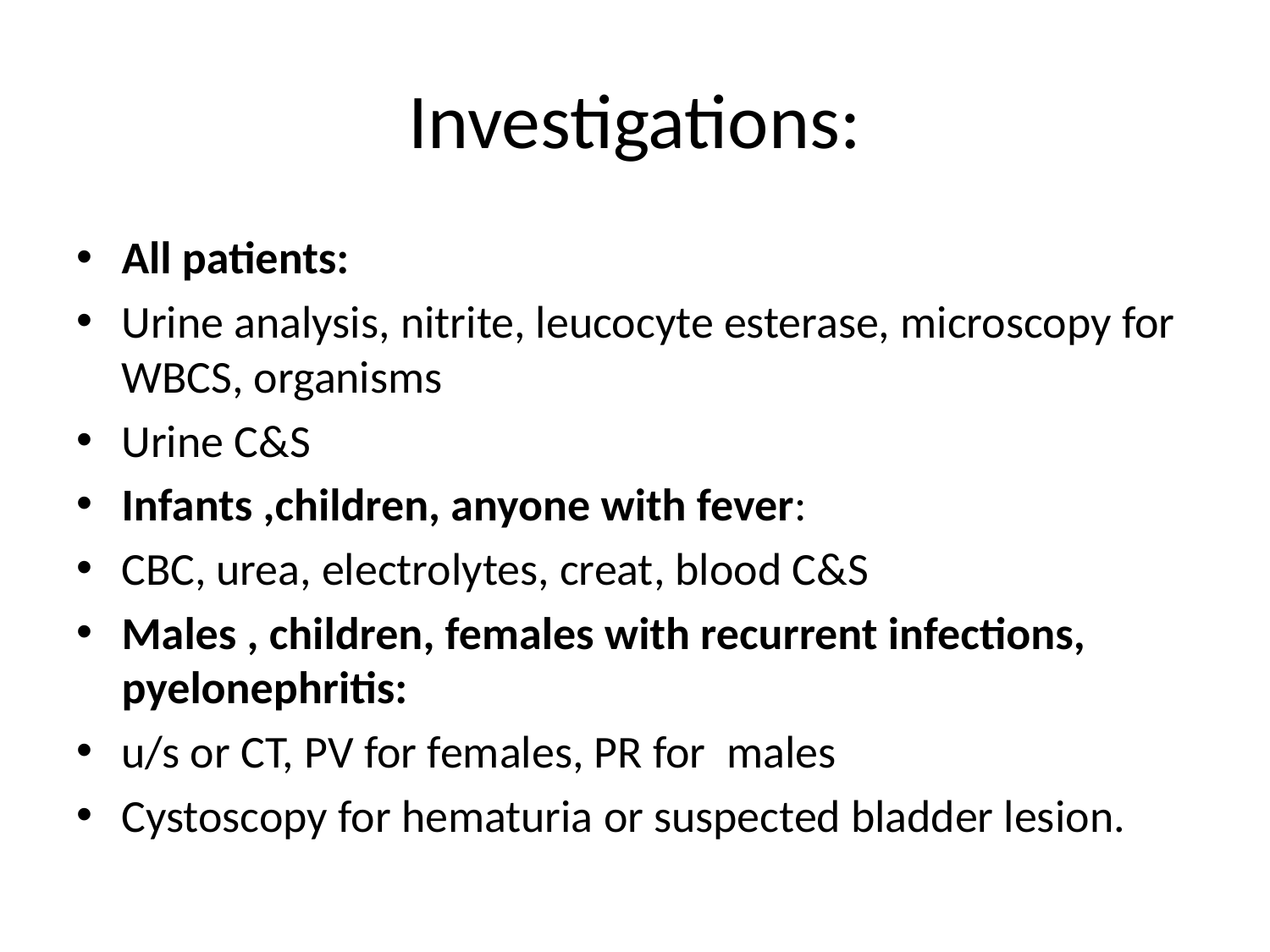

# Investigations:
All patients:
Urine analysis, nitrite, leucocyte esterase, microscopy for WBCS, organisms
Urine C&S
Infants ,children, anyone with fever:
CBC, urea, electrolytes, creat, blood C&S
Males , children, females with recurrent infections, pyelonephritis:
u/s or CT, PV for females, PR for  males
Cystoscopy for hematuria or suspected bladder lesion.